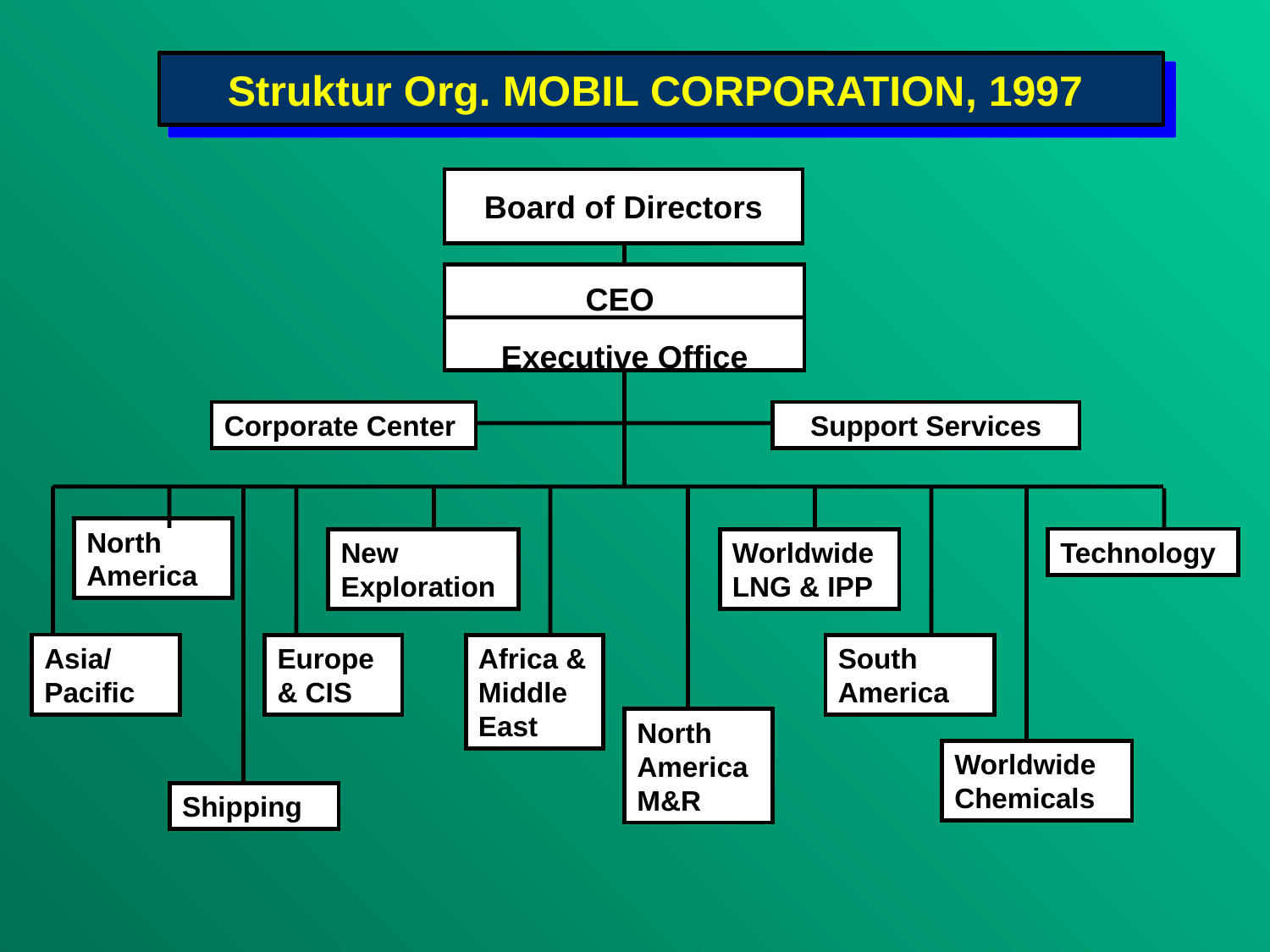

# Struktur Org. MOBIL CORPORATION, 1997
Board of Directors

CEO
Executive Office

Corporate Center
Support Services

North America
Technology
New Exploration
Worldwide LNG & IPP
Asia/  Pacific
Europe & CIS
Africa & Middle East
South America
North America M&R
Worldwide Chemicals
Shipping